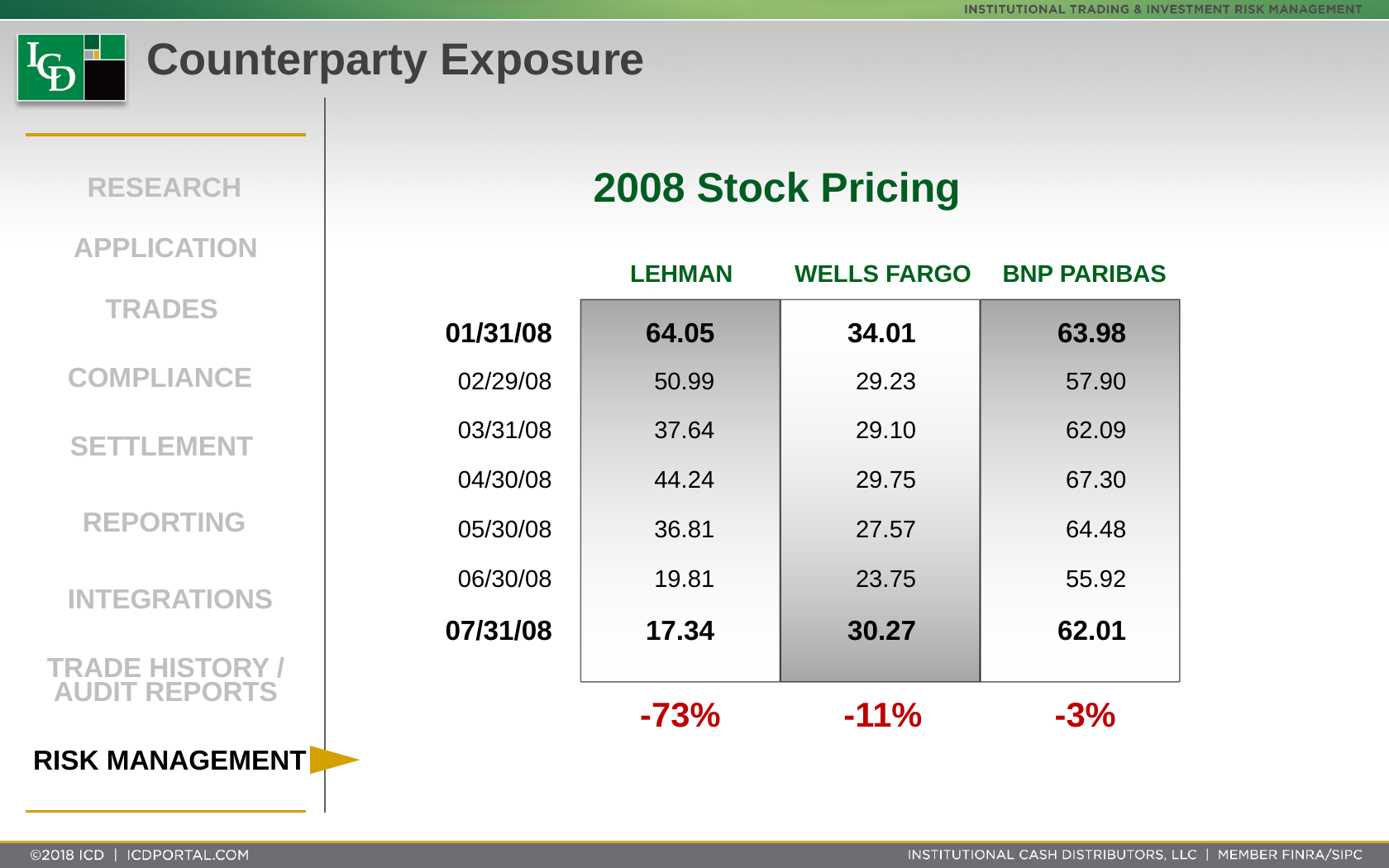

# Counterparty Exposure
2008 Stock Pricing
RESEARCH
APPLICATION
LEHMAN
WELLS FARGO
BNP PARIBAS
TRADES

	01/31/08	64.05	34.01	63.98
COMPLIANCE
	02/29/08	50.99	29.23	57.90
	03/31/08	37.64	29.10	62.09
	04/30/08	44.24	29.75	67.30
	05/30/08	36.81	27.57	64.48
	06/30/08	19.81	23.75	55.92
	07/31/08	17.34	30.27	62.01
SETTLEMENT
REPORTING
INTEGRATIONS
TRADE HISTORY / AUDIT REPORTS
		-73%	-11%	-3%

RISK MANAGEMENT